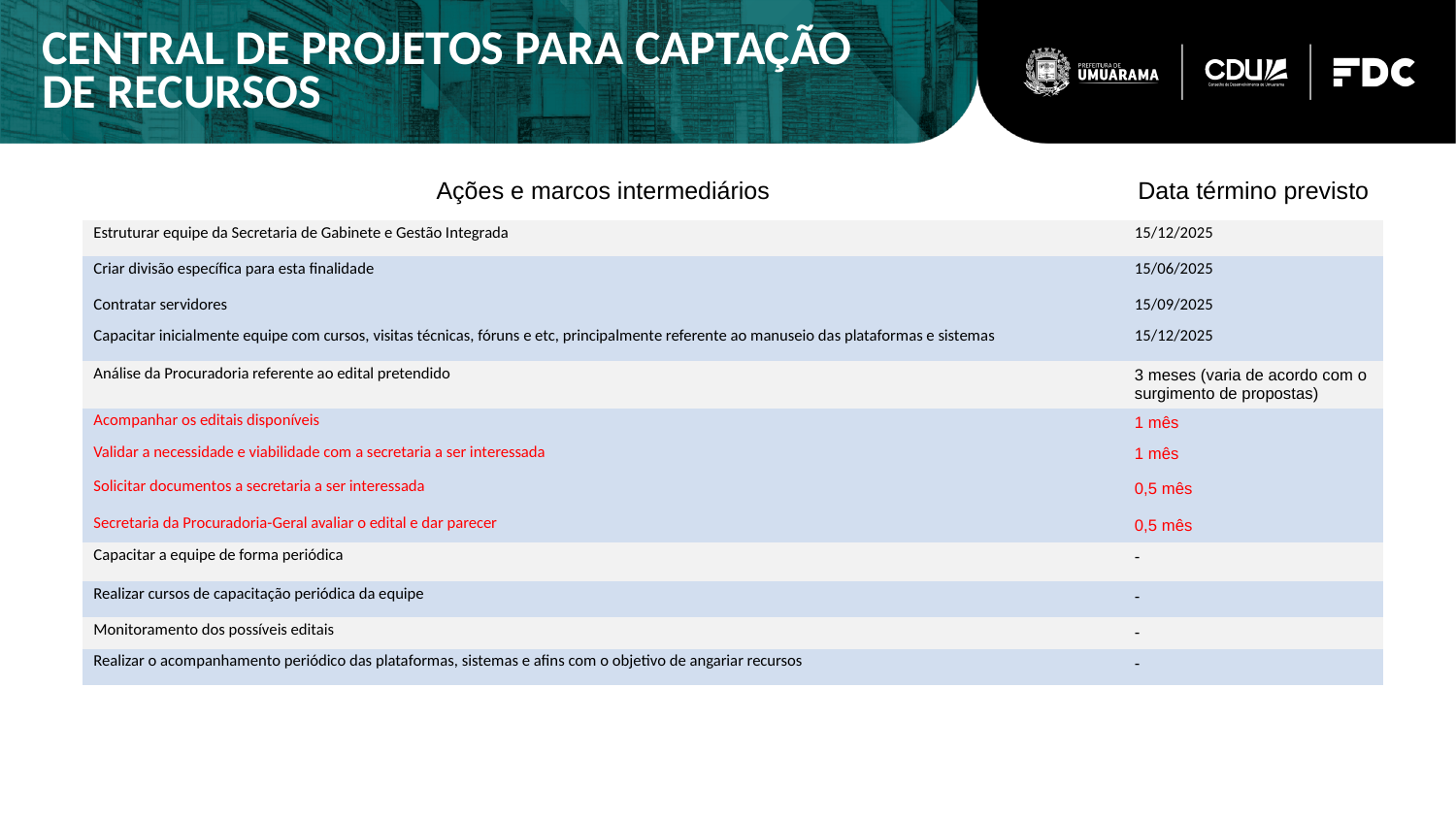

CENTRAL DE PROJETOS PARA CAPTAÇÃO DE RECURSOS
| Ações e marcos intermediários | Data término previsto |
| --- | --- |
| Estruturar equipe da Secretaria de Gabinete e Gestão Integrada | 15/12/2025 |
| Criar divisão específica para esta finalidade | 15/06/2025 |
| Contratar servidores | 15/09/2025 |
| Capacitar inicialmente equipe com cursos, visitas técnicas, fóruns e etc, principalmente referente ao manuseio das plataformas e sistemas | 15/12/2025 |
| Análise da Procuradoria referente ao edital pretendido | 3 meses (varia de acordo com o surgimento de propostas) |
| Acompanhar os editais disponíveis | 1 mês |
| Validar a necessidade e viabilidade com a secretaria a ser interessada | 1 mês |
| Solicitar documentos a secretaria a ser interessada | 0,5 mês |
| Secretaria da Procuradoria-Geral avaliar o edital e dar parecer | 0,5 mês |
| Capacitar a equipe de forma periódica | - |
| Realizar cursos de capacitação periódica da equipe | - |
| Monitoramento dos possíveis editais | - |
| Realizar o acompanhamento periódico das plataformas, sistemas e afins com o objetivo de angariar recursos | - |